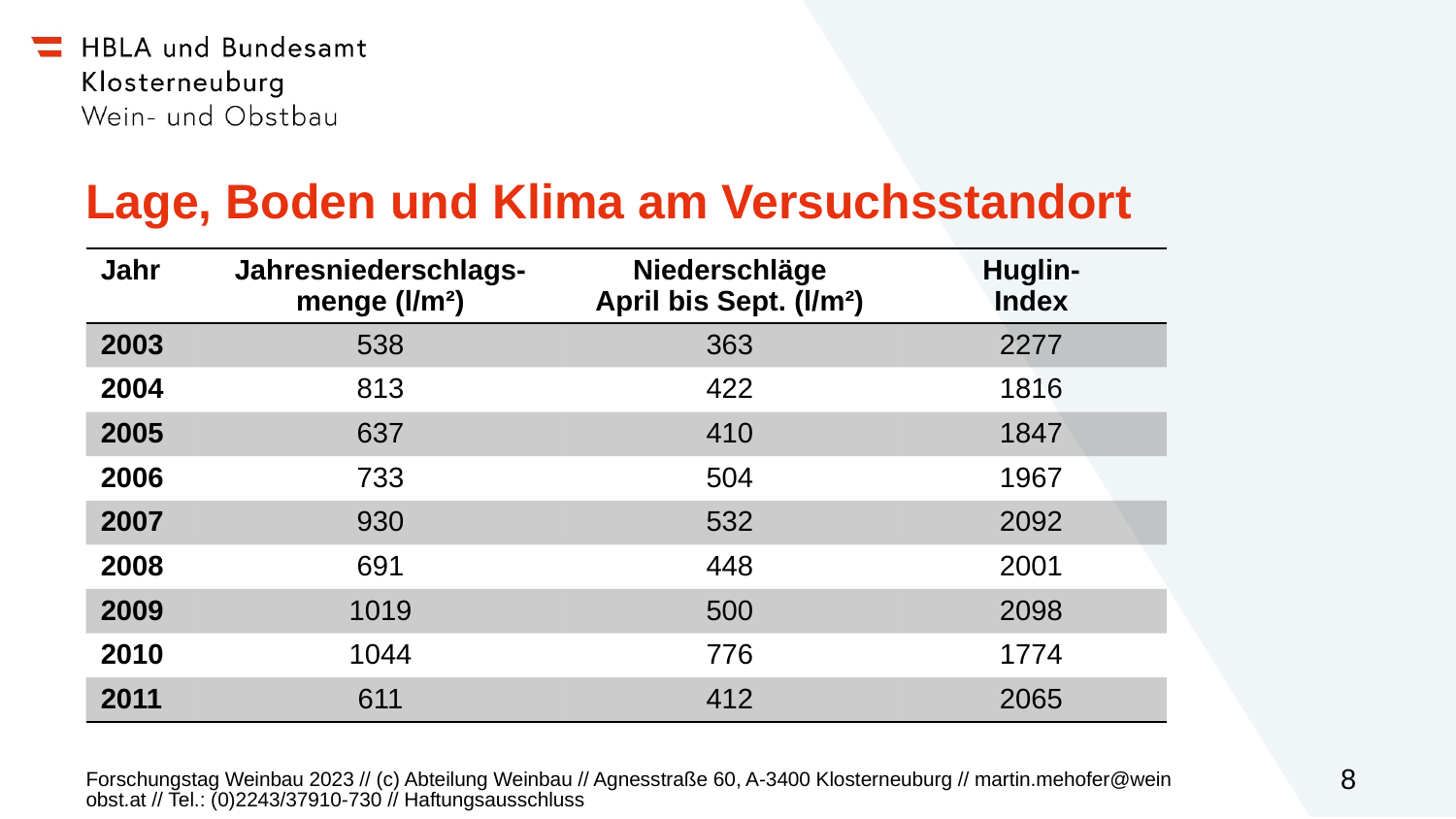

# Lage, Boden und Klima am Versuchsstandort
| Jahr | Jahresniederschlags- menge (l/m²) | Niederschläge April bis Sept. (l/m²) | Huglin- Index |
| --- | --- | --- | --- |
| 2003 | 538 | 363 | 2277 |
| 2004 | 813 | 422 | 1816 |
| 2005 | 637 | 410 | 1847 |
| 2006 | 733 | 504 | 1967 |
| 2007 | 930 | 532 | 2092 |
| 2008 | 691 | 448 | 2001 |
| 2009 | 1019 | 500 | 2098 |
| 2010 | 1044 | 776 | 1774 |
| 2011 | 611 | 412 | 2065 |
Forschungstag Weinbau 2023 // (c) Abteilung Weinbau // Agnesstraße 60, A-3400 Klosterneuburg // martin.mehofer@weinobst.at // Tel.: (0)2243/37910-730 // Haftungsausschluss
8